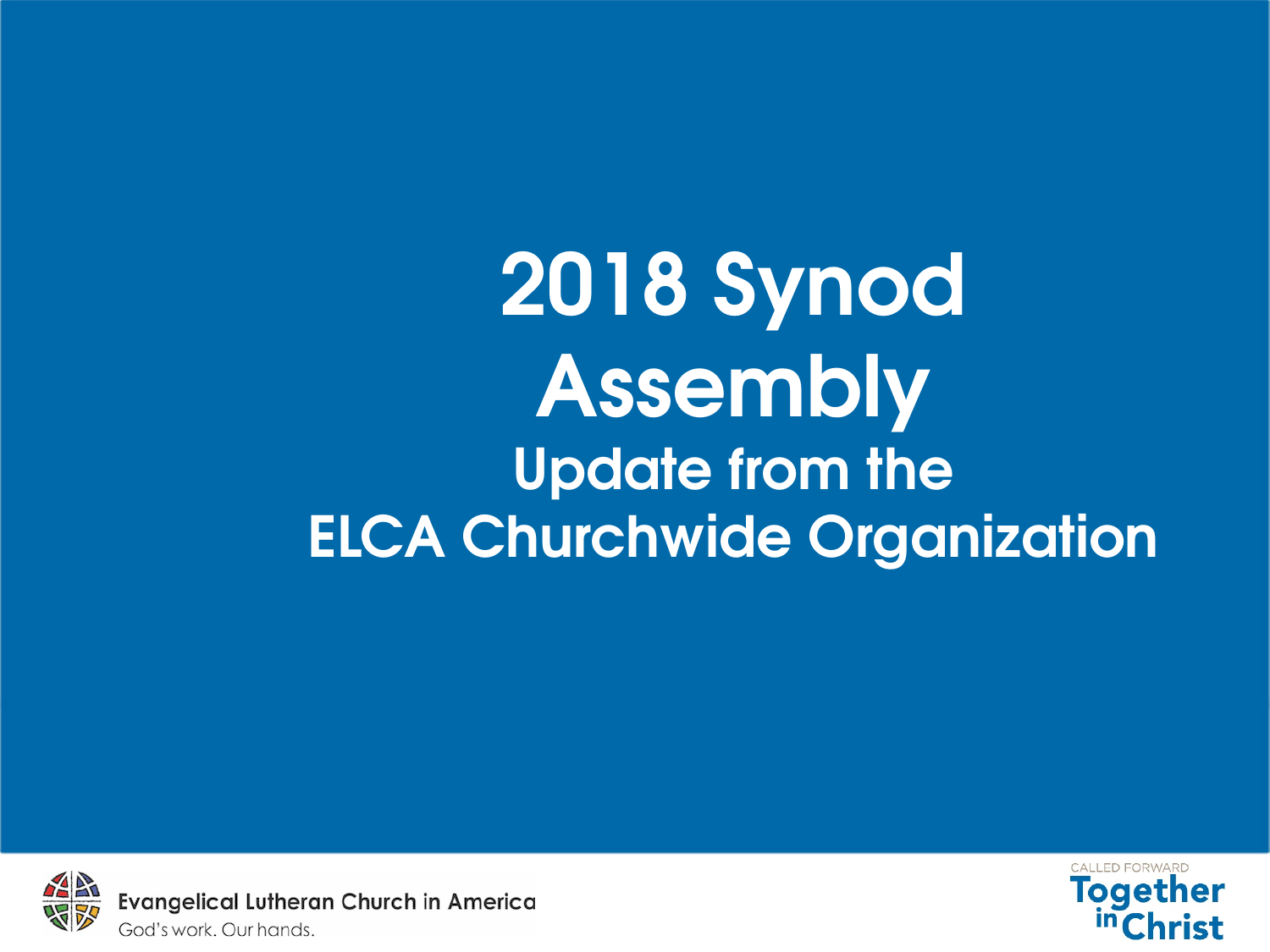

# 2018 Synod Assembly Update from the ELCA Churchwide Organization